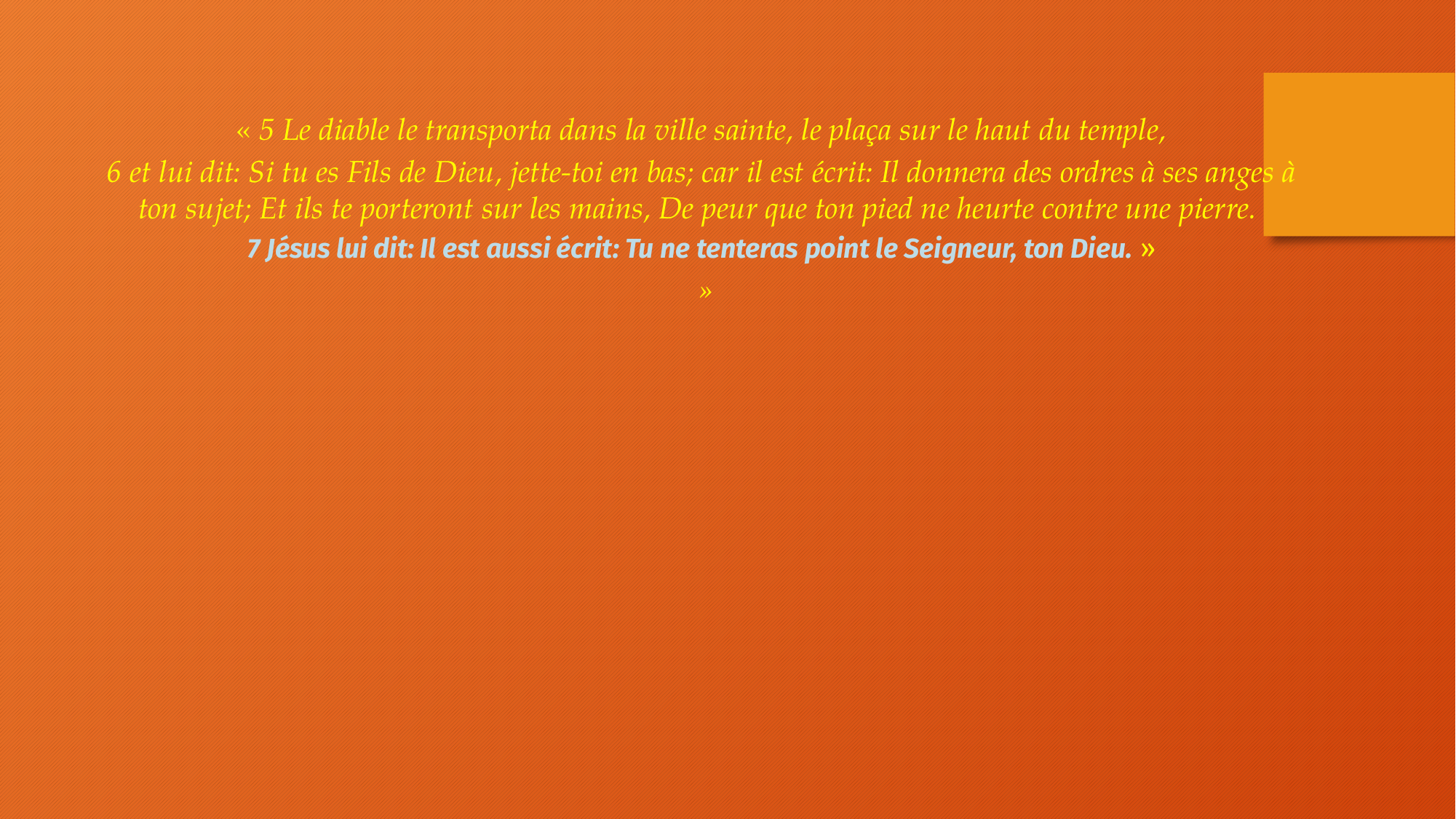

« 5 Le diable le transporta dans la ville sainte, le plaça sur le haut du temple,
6 et lui dit: Si tu es Fils de Dieu, jette-toi en bas; car il est écrit: Il donnera des ordres à ses anges à ton sujet; Et ils te porteront sur les mains, De peur que ton pied ne heurte contre une pierre.
7 Jésus lui dit: Il est aussi écrit: Tu ne tenteras point le Seigneur, ton Dieu. »
 »